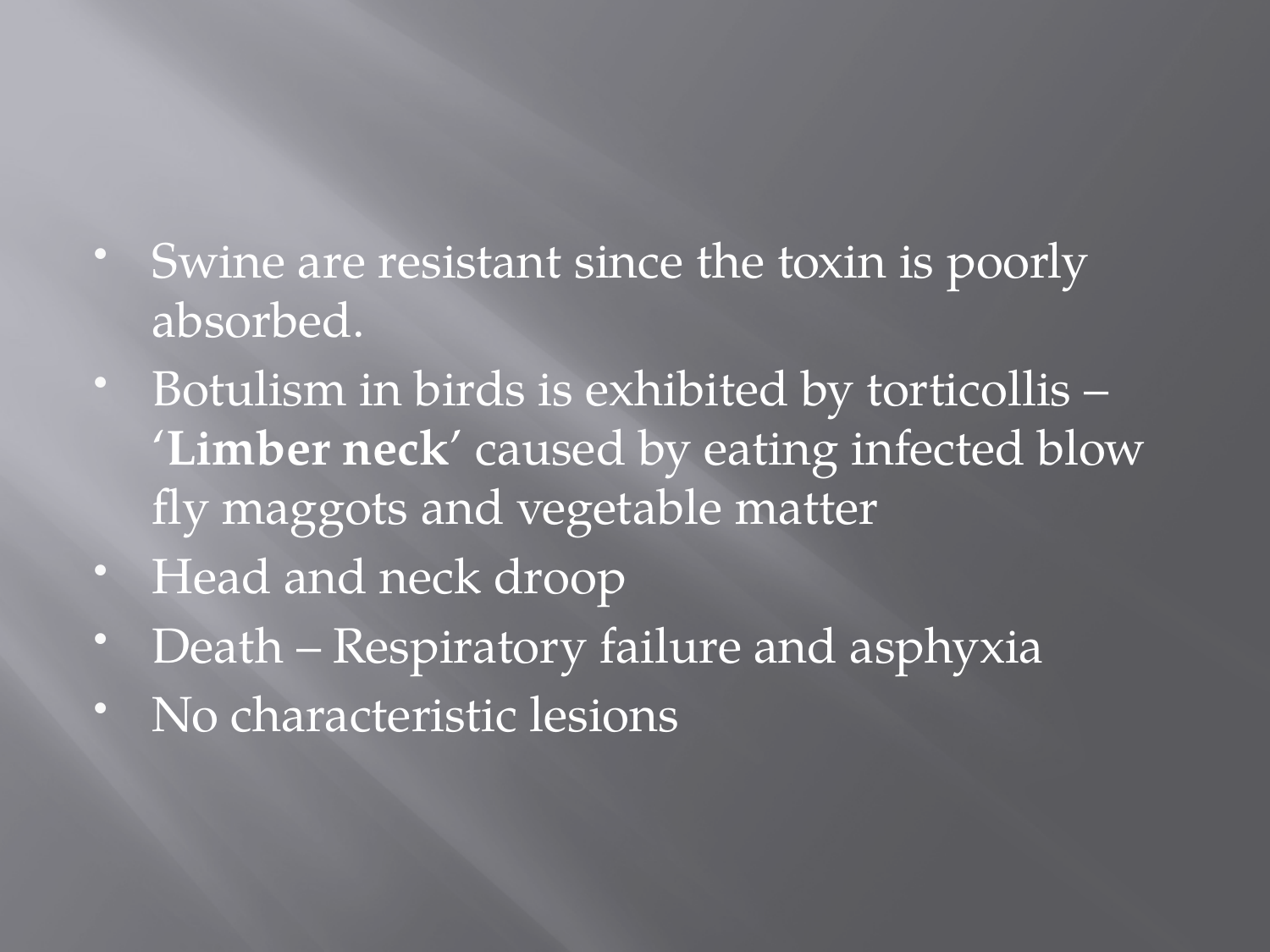

#
Swine are resistant since the toxin is poorly absorbed.
Botulism in birds is exhibited by torticollis – ‘Limber neck’ caused by eating infected blow fly maggots and vegetable matter
Head and neck droop
Death – Respiratory failure and asphyxia
No characteristic lesions